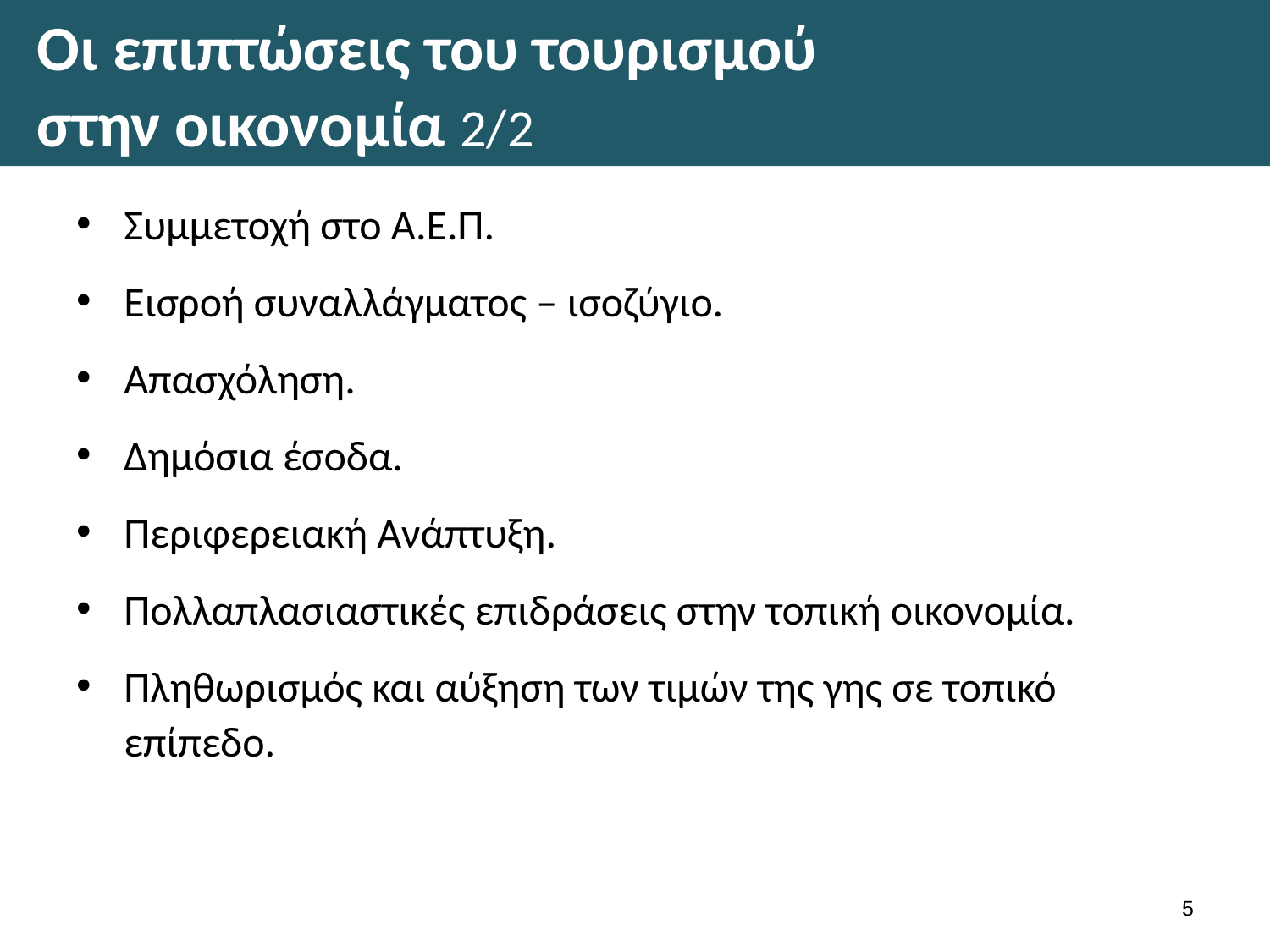

# Οι επιπτώσεις του τουρισμού στην οικονομία 2/2
Συμμετοχή στο Α.Ε.Π.
Εισροή συναλλάγματος – ισοζύγιο.
Απασχόληση.
Δημόσια έσοδα.
Περιφερειακή Ανάπτυξη.
Πολλαπλασιαστικές επιδράσεις στην τοπική οικονομία.
Πληθωρισμός και αύξηση των τιμών της γης σε τοπικό επίπεδο.
5